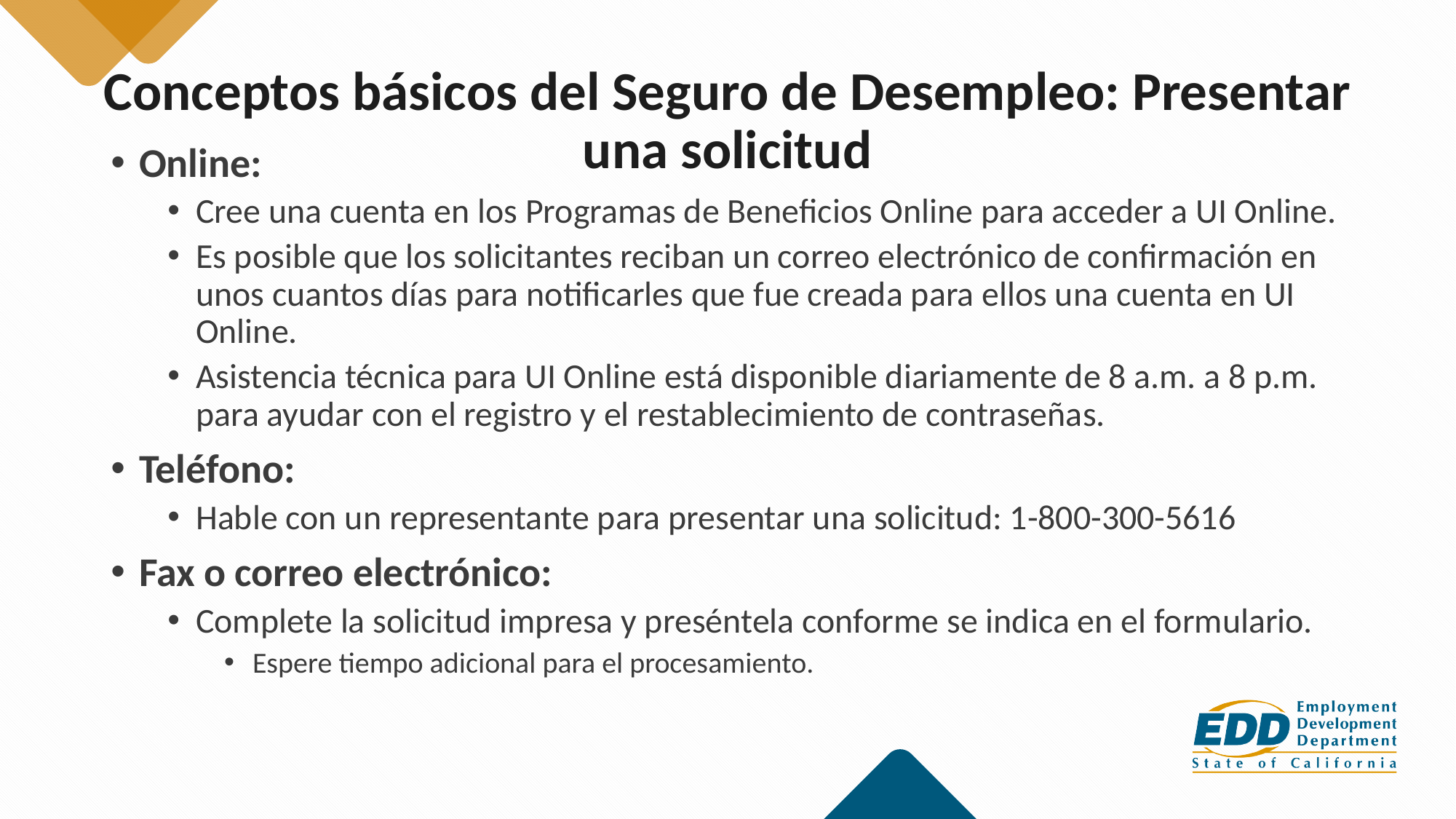

# Conceptos básicos del Seguro de Desempleo: Presentar una solicitud
Online:
Cree una cuenta en los Programas de Beneficios Online para acceder a UI Online.
Es posible que los solicitantes reciban un correo electrónico de confirmación en unos cuantos días para notificarles que fue creada para ellos una cuenta en UI Online.
Asistencia técnica para UI Online está disponible diariamente de 8 a.m. a 8 p.m. para ayudar con el registro y el restablecimiento de contraseñas.
Teléfono:
Hable con un representante para presentar una solicitud: 1-800-300-5616
Fax o correo electrónico:
Complete la solicitud impresa y preséntela conforme se indica en el formulario.
Espere tiempo adicional para el procesamiento.